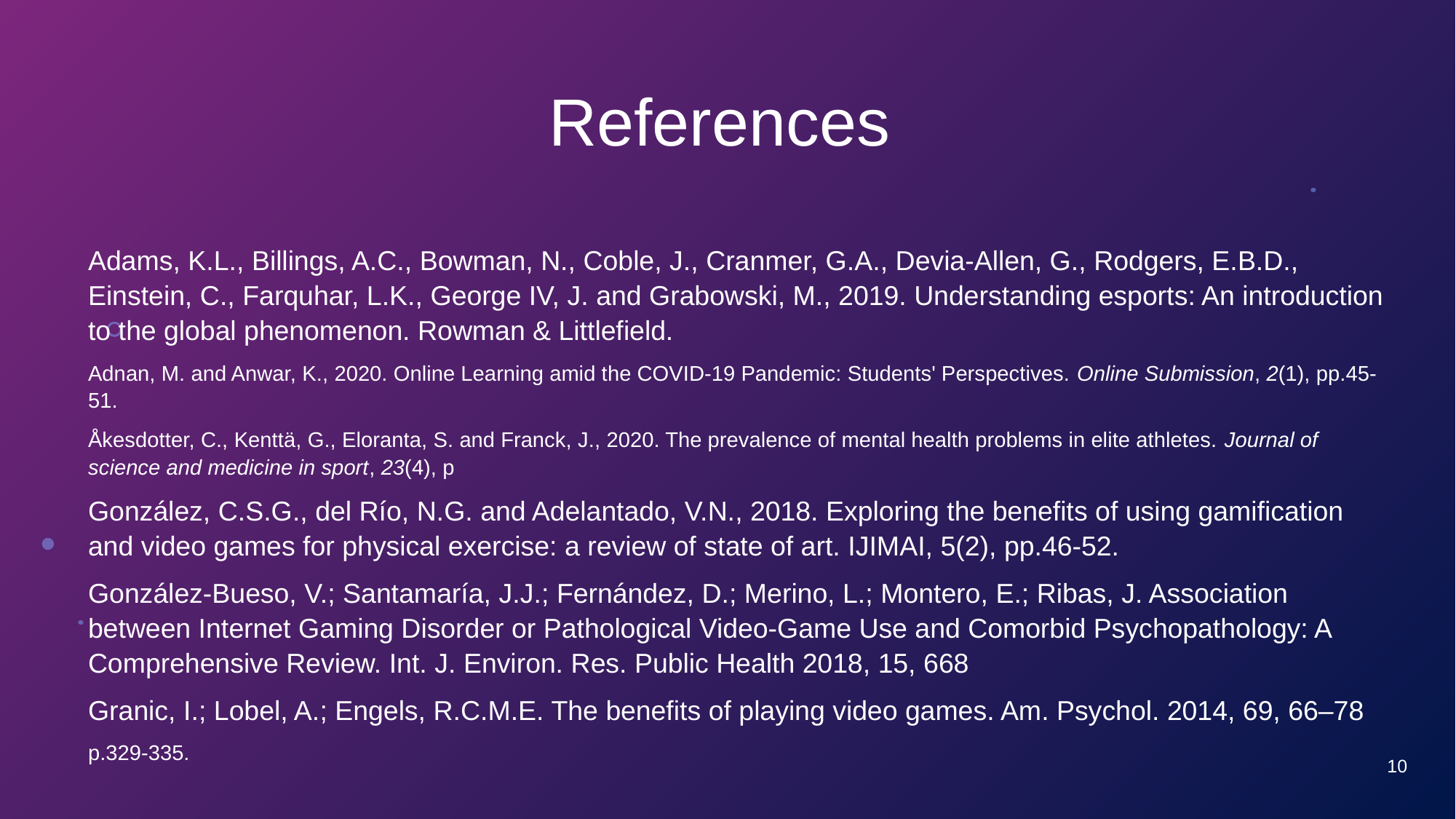

# References
Adams, K.L., Billings, A.C., Bowman, N., Coble, J., Cranmer, G.A., Devia-Allen, G., Rodgers, E.B.D., Einstein, C., Farquhar, L.K., George IV, J. and Grabowski, M., 2019. Understanding esports: An introduction to the global phenomenon. Rowman & Littlefield.
Adnan, M. and Anwar, K., 2020. Online Learning amid the COVID-19 Pandemic: Students' Perspectives. Online Submission, 2(1), pp.45-51.
Åkesdotter, C., Kenttä, G., Eloranta, S. and Franck, J., 2020. The prevalence of mental health problems in elite athletes. Journal of science and medicine in sport, 23(4), p
González, C.S.G., del Río, N.G. and Adelantado, V.N., 2018. Exploring the benefits of using gamification and video games for physical exercise: a review of state of art. IJIMAI, 5(2), pp.46-52.
González-Bueso, V.; Santamaría, J.J.; Fernández, D.; Merino, L.; Montero, E.; Ribas, J. Association between Internet Gaming Disorder or Pathological Video-Game Use and Comorbid Psychopathology: A Comprehensive Review. Int. J. Environ. Res. Public Health 2018, 15, 668
Granic, I.; Lobel, A.; Engels, R.C.M.E. The benefits of playing video games. Am. Psychol. 2014, 69, 66–78
p.329-335.
10